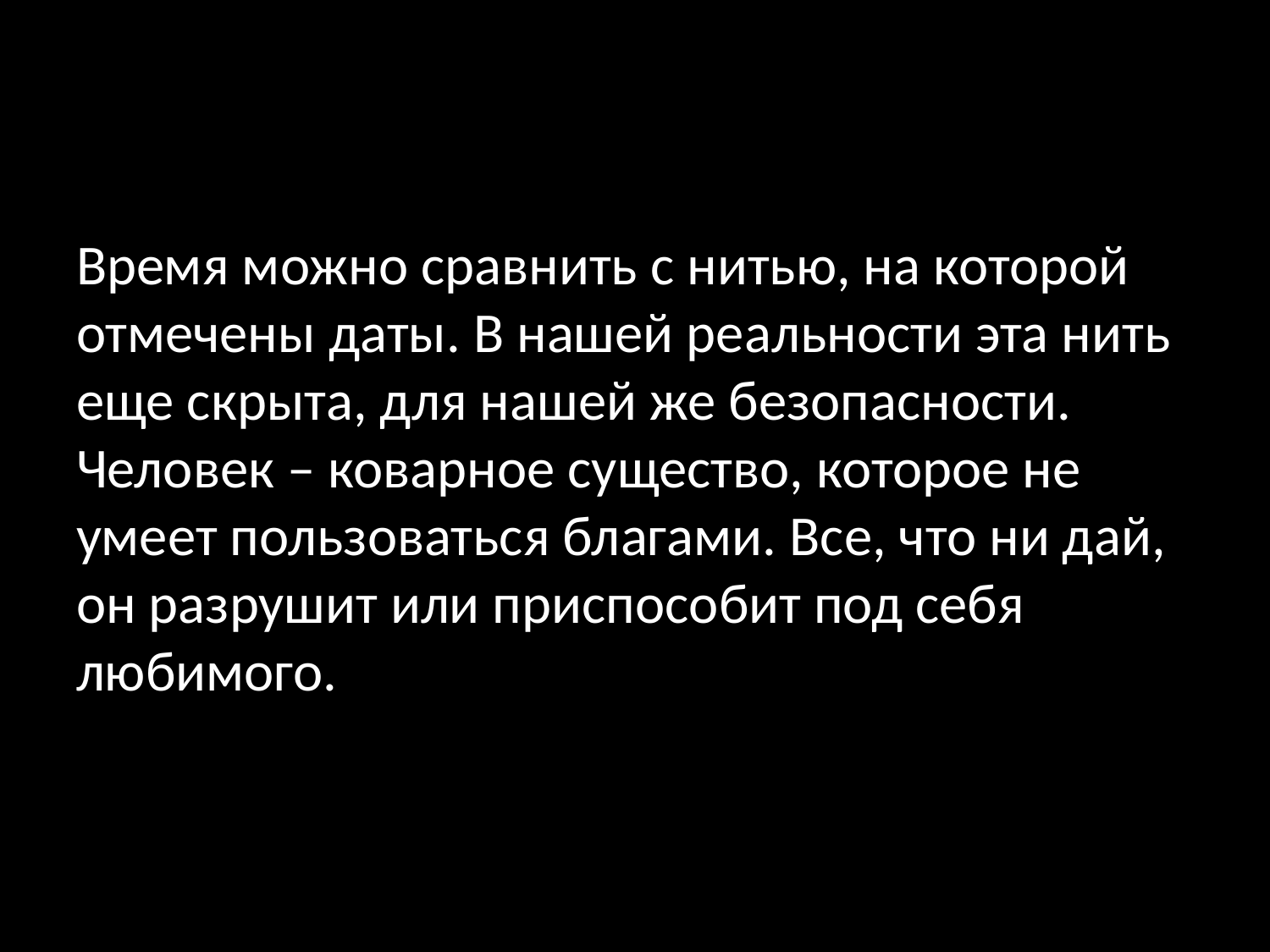

Время можно сравнить с нитью, на которой отмечены даты. В нашей реальности эта нить еще скрыта, для нашей же безопасности. Человек – коварное существо, которое не умеет пользоваться благами. Все, что ни дай, он разрушит или приспособит под себя любимого.